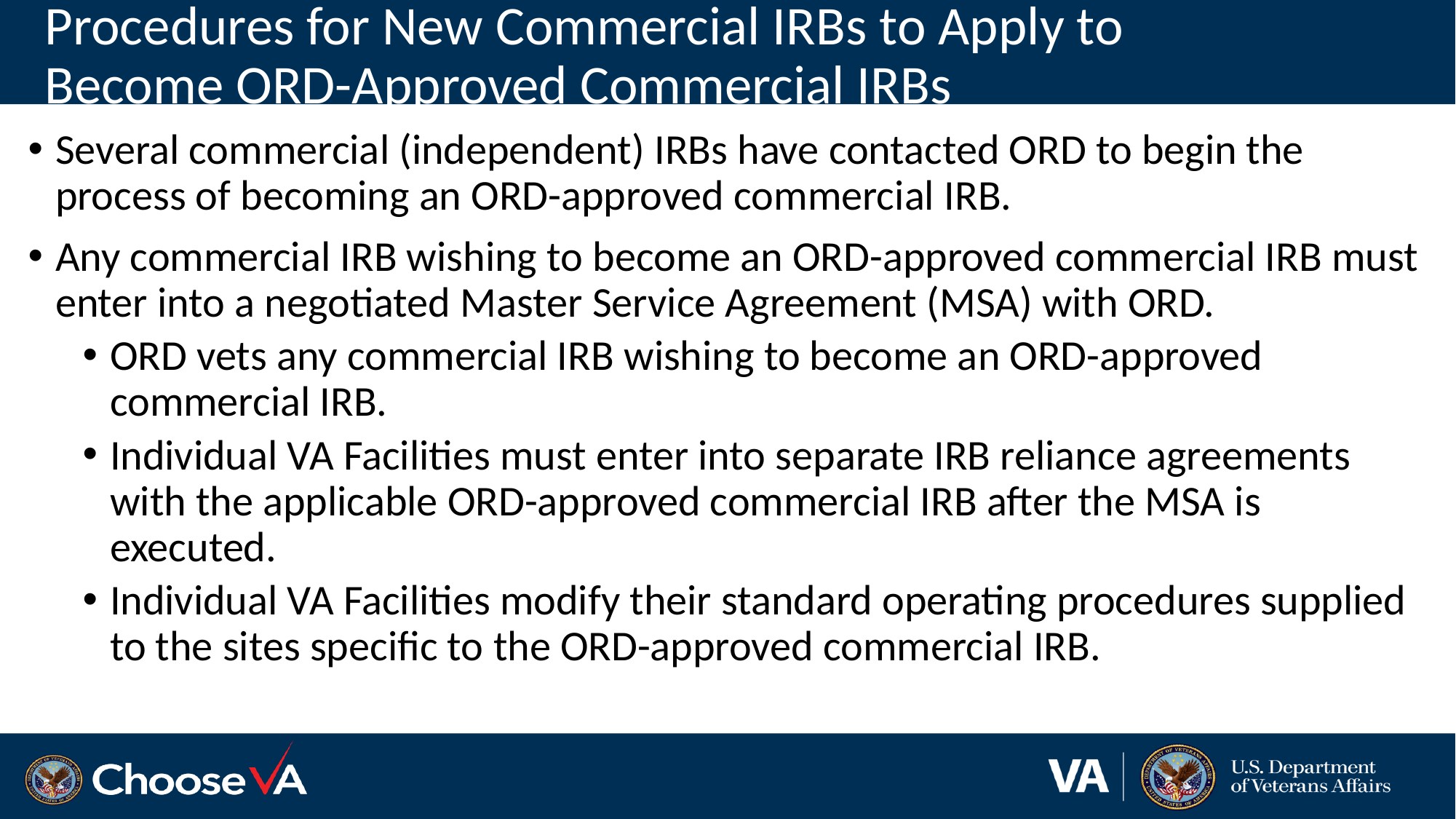

# Procedures for New Commercial IRBs to Apply to Become ORD-Approved Commercial IRBs
Several commercial (independent) IRBs have contacted ORD to begin the process of becoming an ORD-approved commercial IRB.
Any commercial IRB wishing to become an ORD-approved commercial IRB must enter into a negotiated Master Service Agreement (MSA) with ORD.
ORD vets any commercial IRB wishing to become an ORD-approved commercial IRB.
Individual VA Facilities must enter into separate IRB reliance agreements with the applicable ORD-approved commercial IRB after the MSA is executed.
Individual VA Facilities modify their standard operating procedures supplied to the sites specific to the ORD-approved commercial IRB.